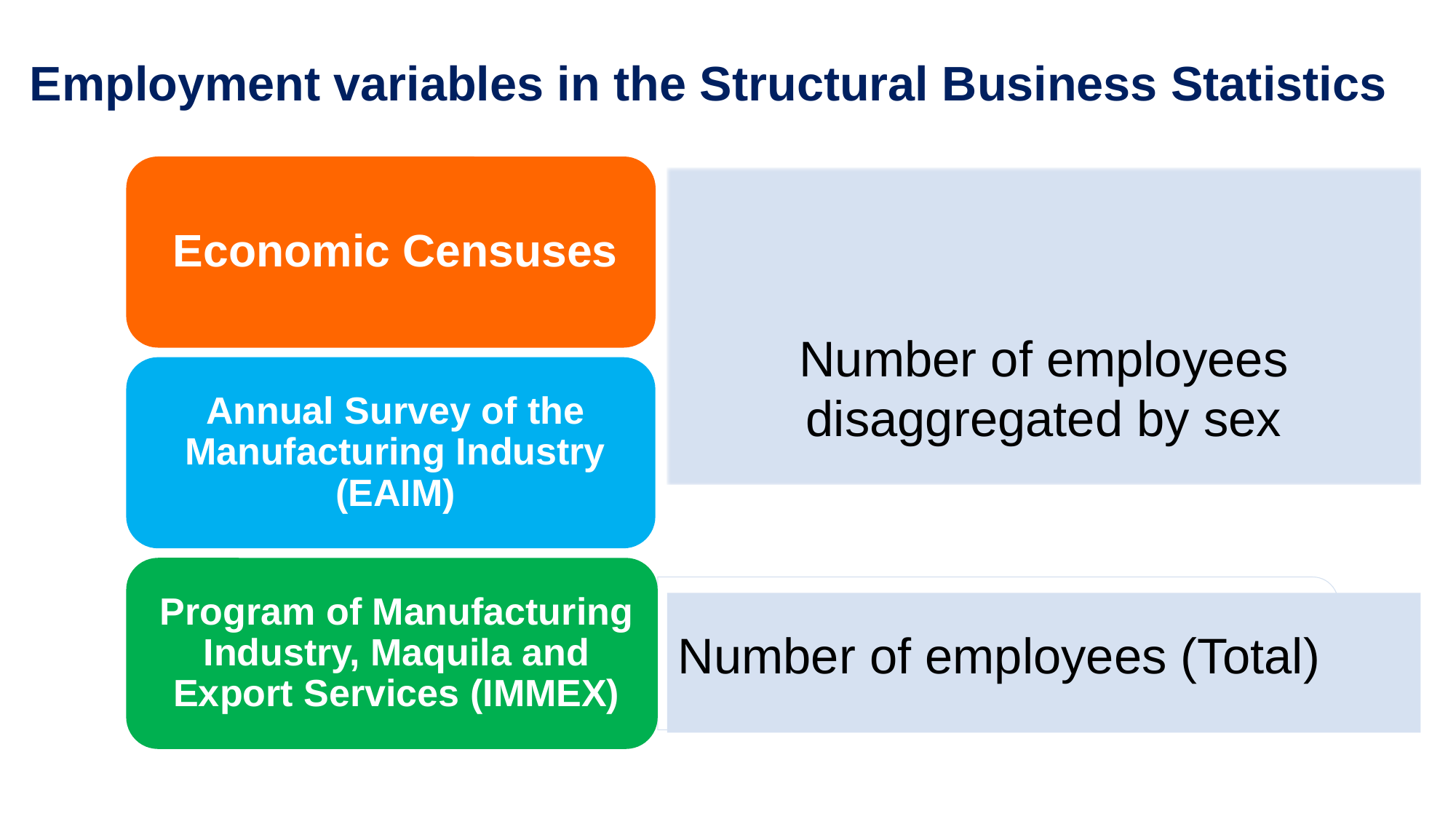

# Employment variables in the Structural Business Statistics

Economic Censuses
Annual Survey of the Manufacturing Industry (EAIM)

Program of Manufacturing Industry, Maquila and Export Services (IMMEX)

Number of employees disaggregated by sex

Number of employees (Total)